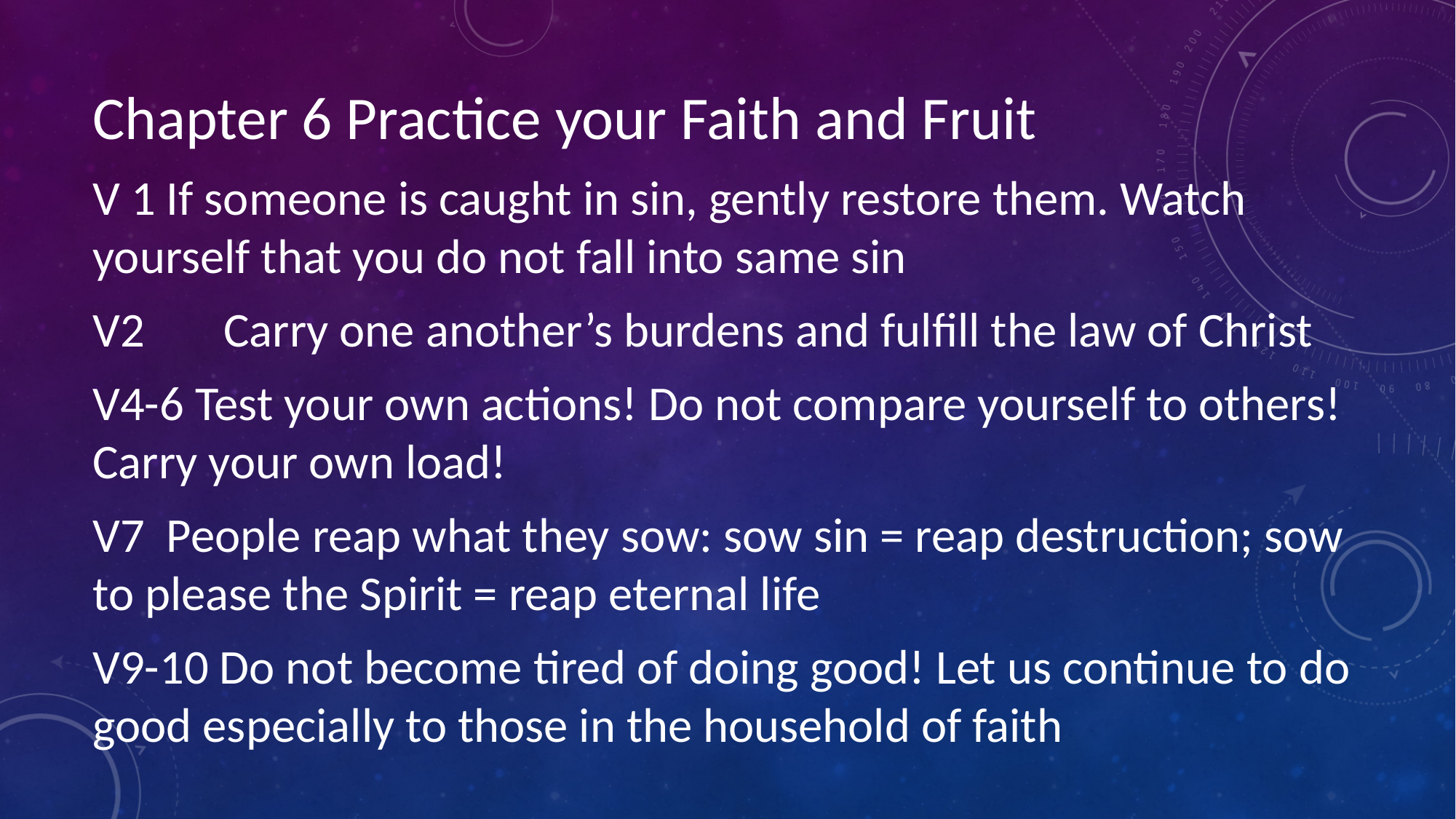

Chapter 6 Practice your Faith and Fruit
V 1 If someone is caught in sin, gently restore them. Watch yourself that you do not fall into same sin
V2	  Carry one another’s burdens and fulfill the law of Christ
V4-6 Test your own actions! Do not compare yourself to others! Carry your own load!
V7  People reap what they sow: sow sin = reap destruction; sow to please the Spirit = reap eternal life
V9-10 Do not become tired of doing good! Let us continue to do good especially to those in the household of faith